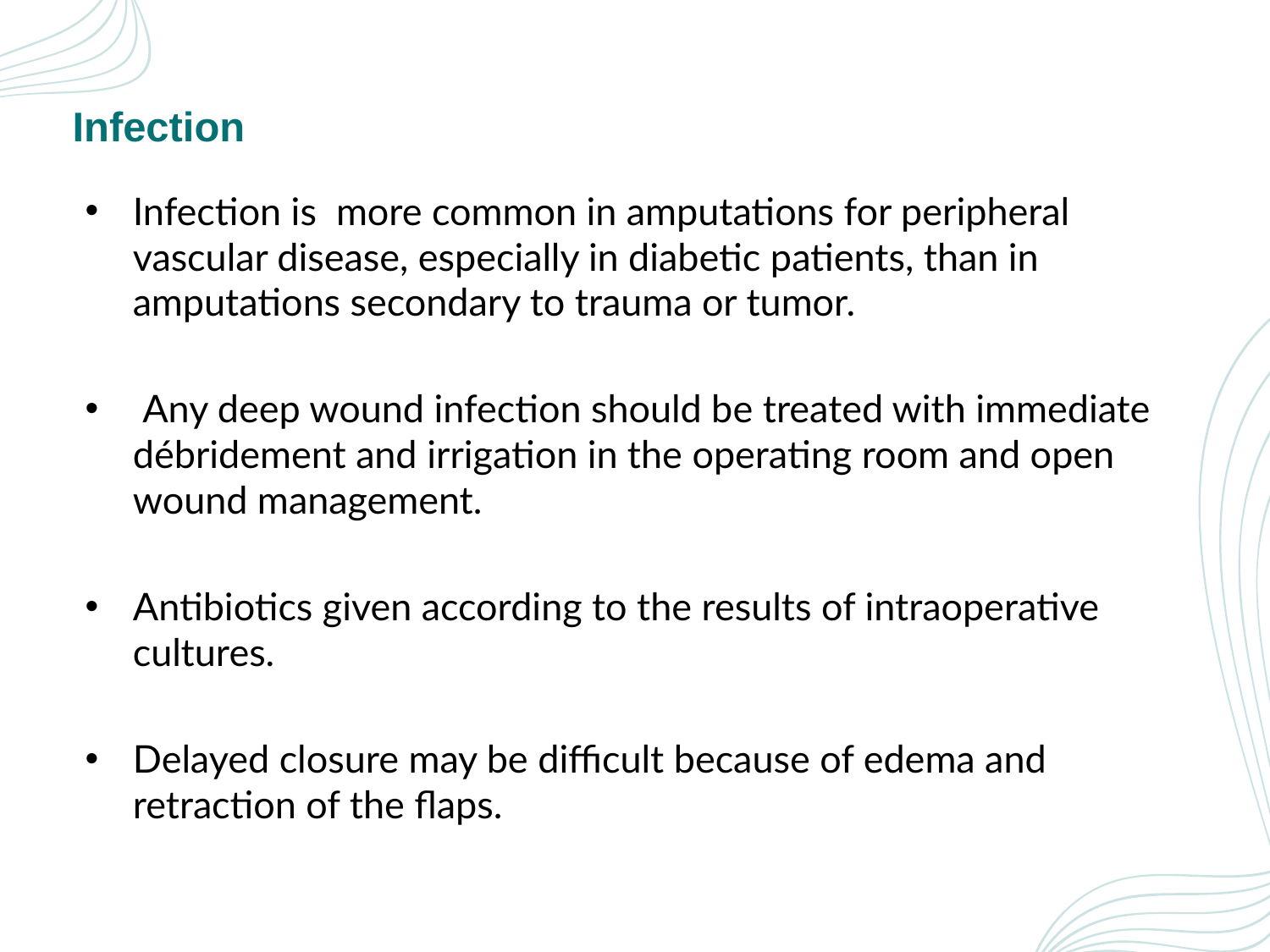

# Infection
Infection is  more common in amputations for peripheral vascular disease, especially in diabetic patients, than in amputations secondary to trauma or tumor.

 Any deep wound infection should be treated with immediate débridement and irrigation in the operating room and open wound management.

Antibiotics given according to the results of intraoperative cultures.

Delayed closure may be difficult because of edema and retraction of the flaps.